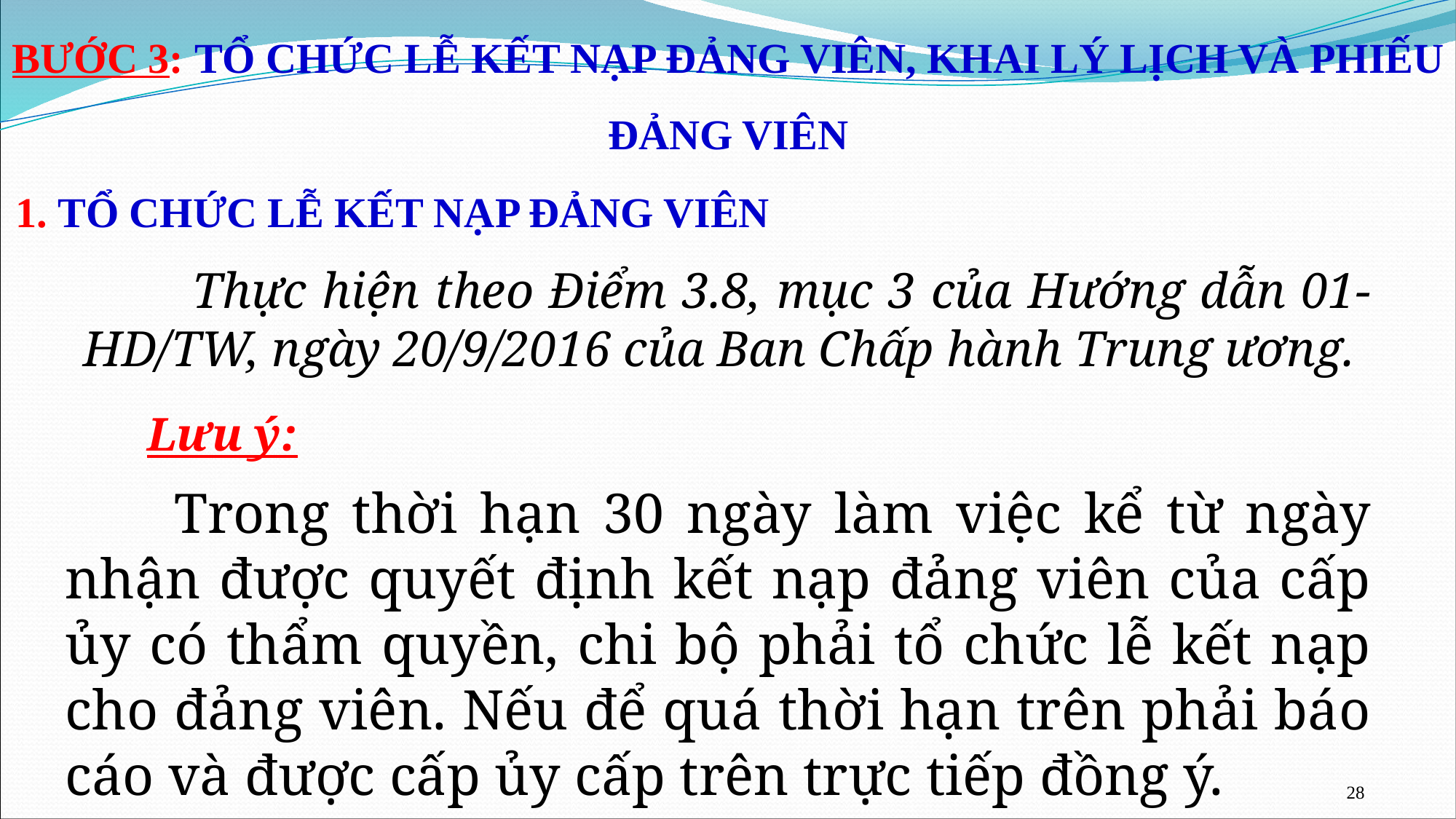

BƯỚC 3: TỔ CHỨC LỄ KẾT NẠP ĐẢNG VIÊN, KHAI LÝ LỊCH VÀ PHIẾU ĐẢNG VIÊN
1. TỔ CHỨC LỄ KẾT NẠP ĐẢNG VIÊN
	Thực hiện theo Điểm 3.8, mục 3 của Hướng dẫn 01-HD/TW, ngày 20/9/2016 của Ban Chấp hành Trung ương.
Lưu ý:
	Trong thời hạn 30 ngày làm việc kể từ ngày nhận được quyết định kết nạp đảng viên của cấp ủy có thẩm quyền, chi bộ phải tổ chức lễ kết nạp cho đảng viên. Nếu để quá thời hạn trên phải báo cáo và được cấp ủy cấp trên trực tiếp đồng ý.